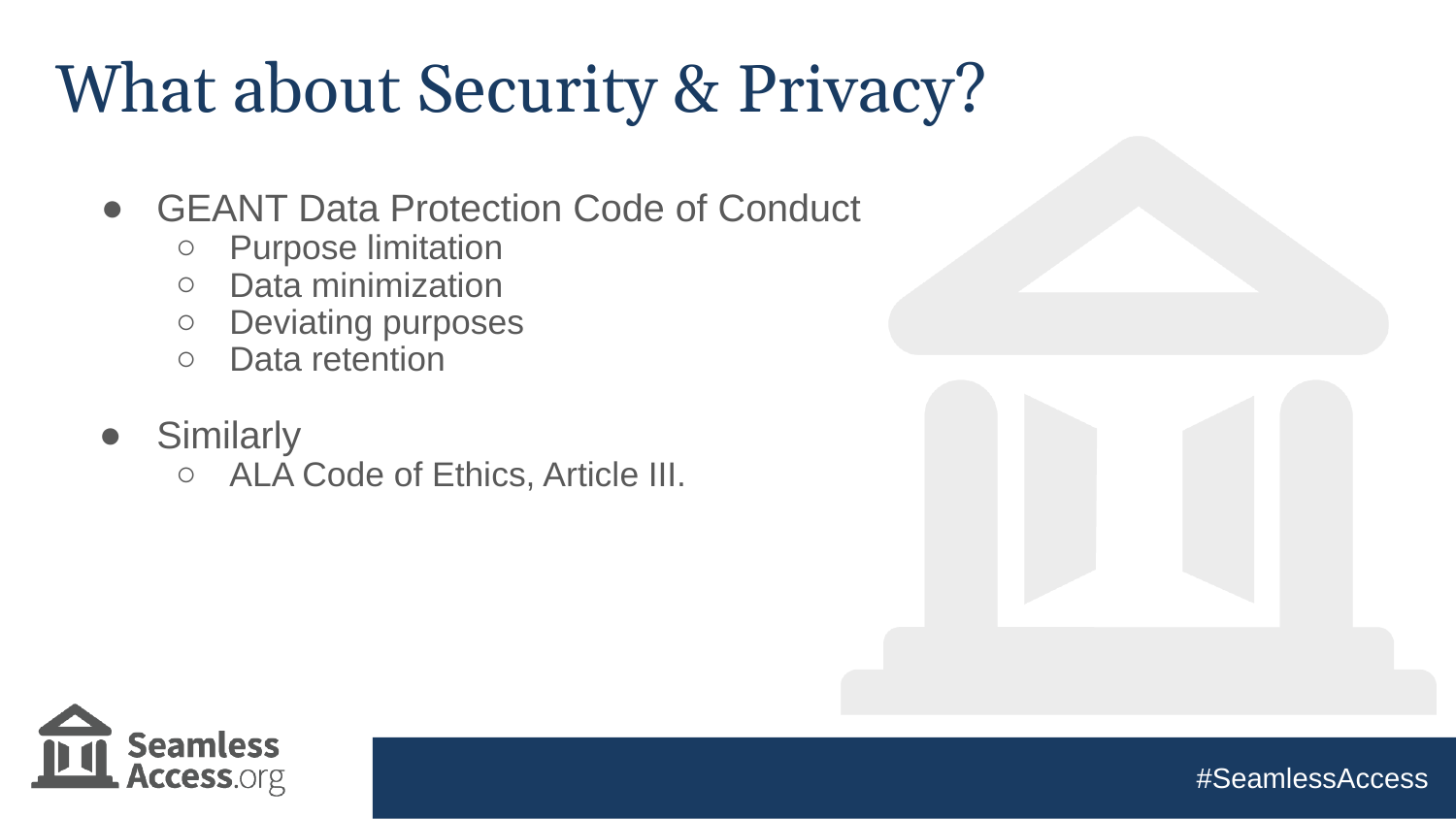

# What about Security & Privacy?
GEANT Data Protection Code of Conduct
Purpose limitation
Data minimization
Deviating purposes
Data retention
Similarly
ALA Code of Ethics, Article III.

#SeamlessAccess